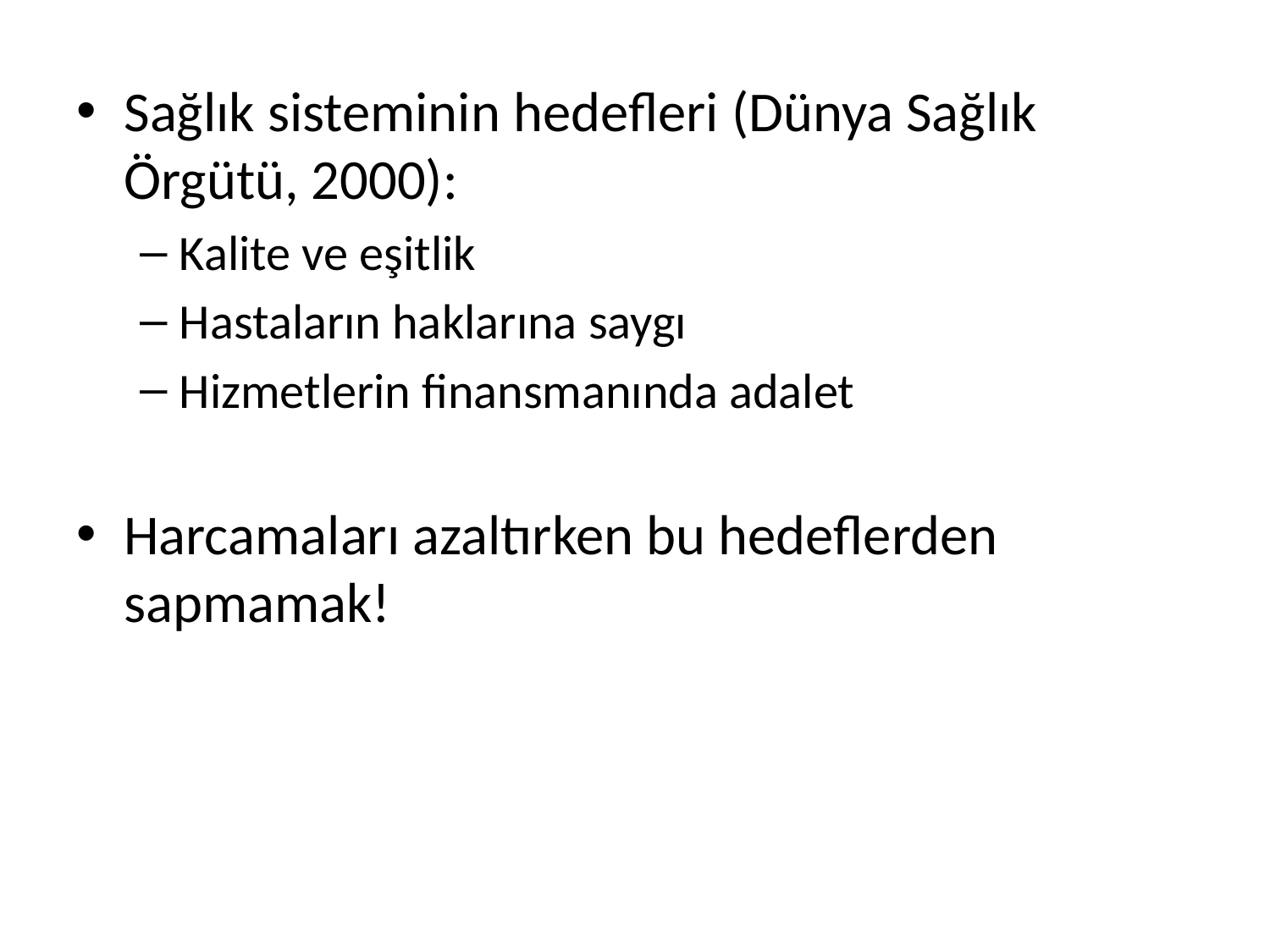

Sağlık sisteminin hedefleri (Dünya Sağlık Örgütü, 2000):
Kalite ve eşitlik
Hastaların haklarına saygı
Hizmetlerin finansmanında adalet

Harcamaları azaltırken bu hedeflerden sapmamak!